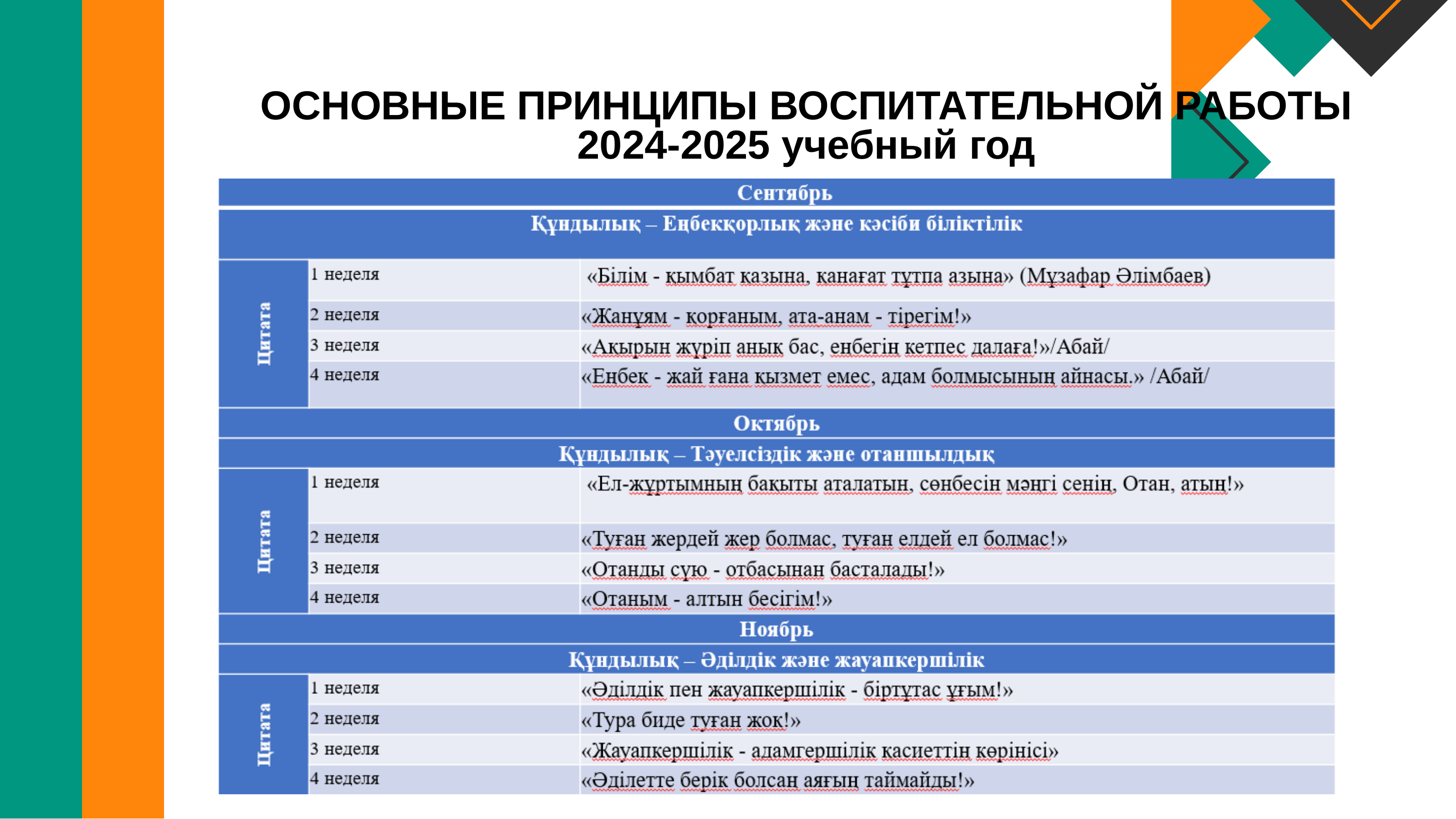

ОСНОВНЫЕ ПРИНЦИПЫ ВОСПИТАТЕЛЬНОЙ РАБОТЫ
2024-2025 учебный год